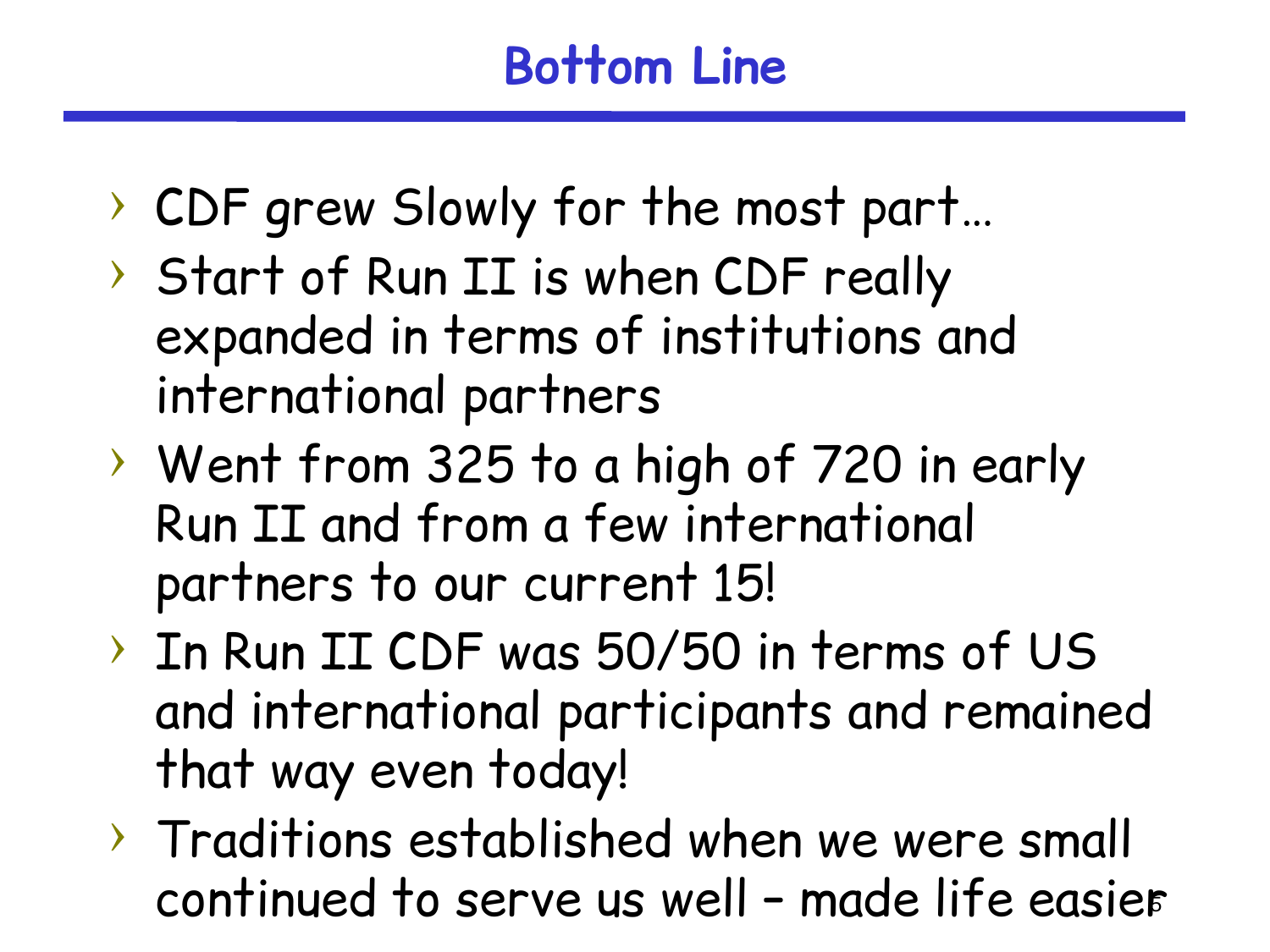

# Bottom Line
CDF grew Slowly for the most part…
Start of Run II is when CDF really expanded in terms of institutions and international partners
Went from 325 to a high of 720 in early Run II and from a few international partners to our current 15!
In Run II CDF was 50/50 in terms of US and international participants and remained that way even today!
Traditions established when we were small continued to serve us well – made life easier
5